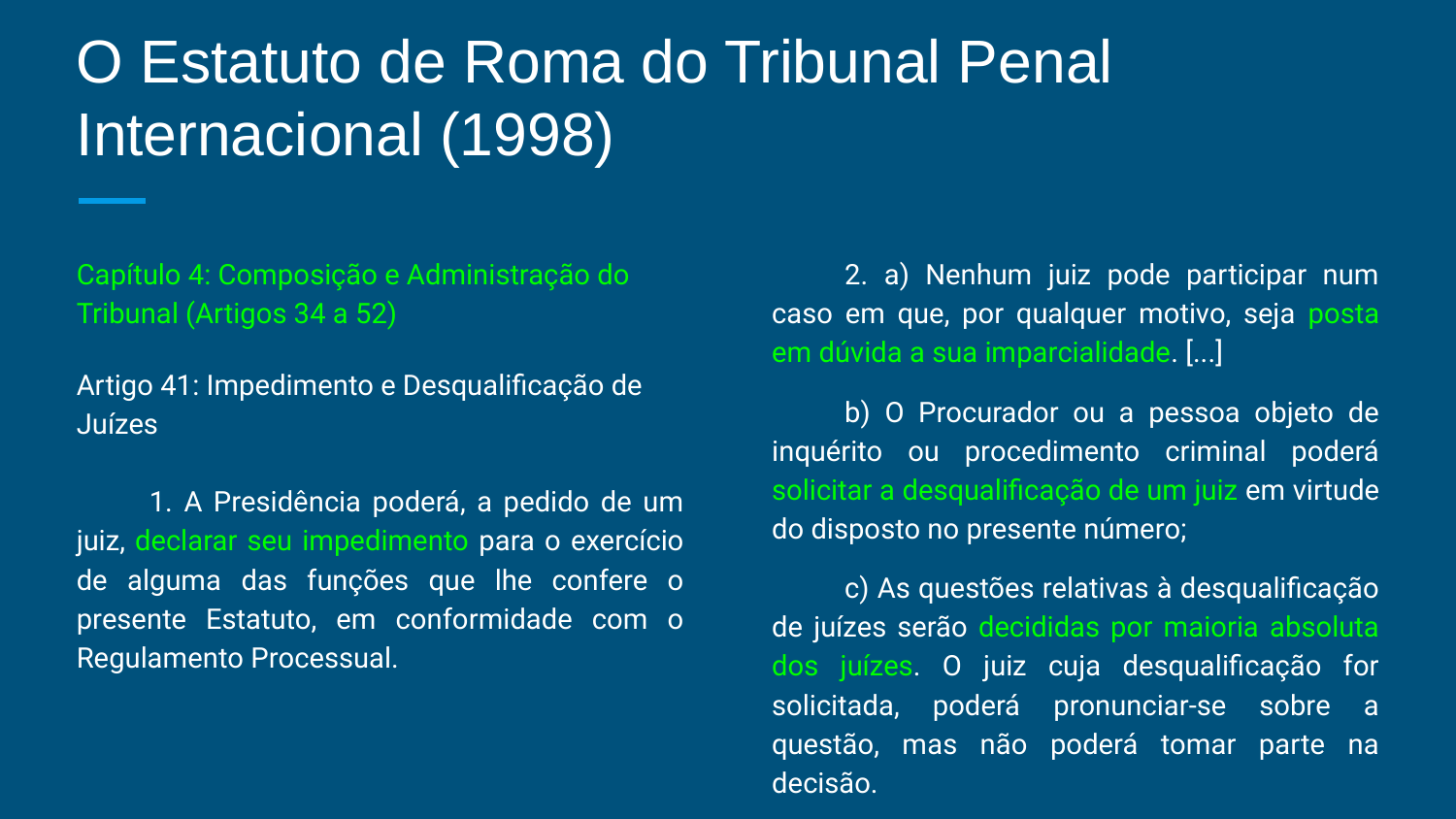

# O Estatuto de Roma do Tribunal Penal Internacional (1998)
Capítulo 4: Composição e Administração do Tribunal (Artigos 34 a 52)
Artigo 41: Impedimento e Desqualificação de Juízes

1. A Presidência poderá, a pedido de um juiz, declarar seu impedimento para o exercício de alguma das funções que lhe confere o presente Estatuto, em conformidade com o Regulamento Processual.

2. a) Nenhum juiz pode participar num caso em que, por qualquer motivo, seja posta em dúvida a sua imparcialidade. [...]
b) O Procurador ou a pessoa objeto de inquérito ou procedimento criminal poderá solicitar a desqualificação de um juiz em virtude do disposto no presente número;
c) As questões relativas à desqualificação de juízes serão decididas por maioria absoluta dos juízes. O juiz cuja desqualificação for solicitada, poderá pronunciar-se sobre a questão, mas não poderá tomar parte na decisão.